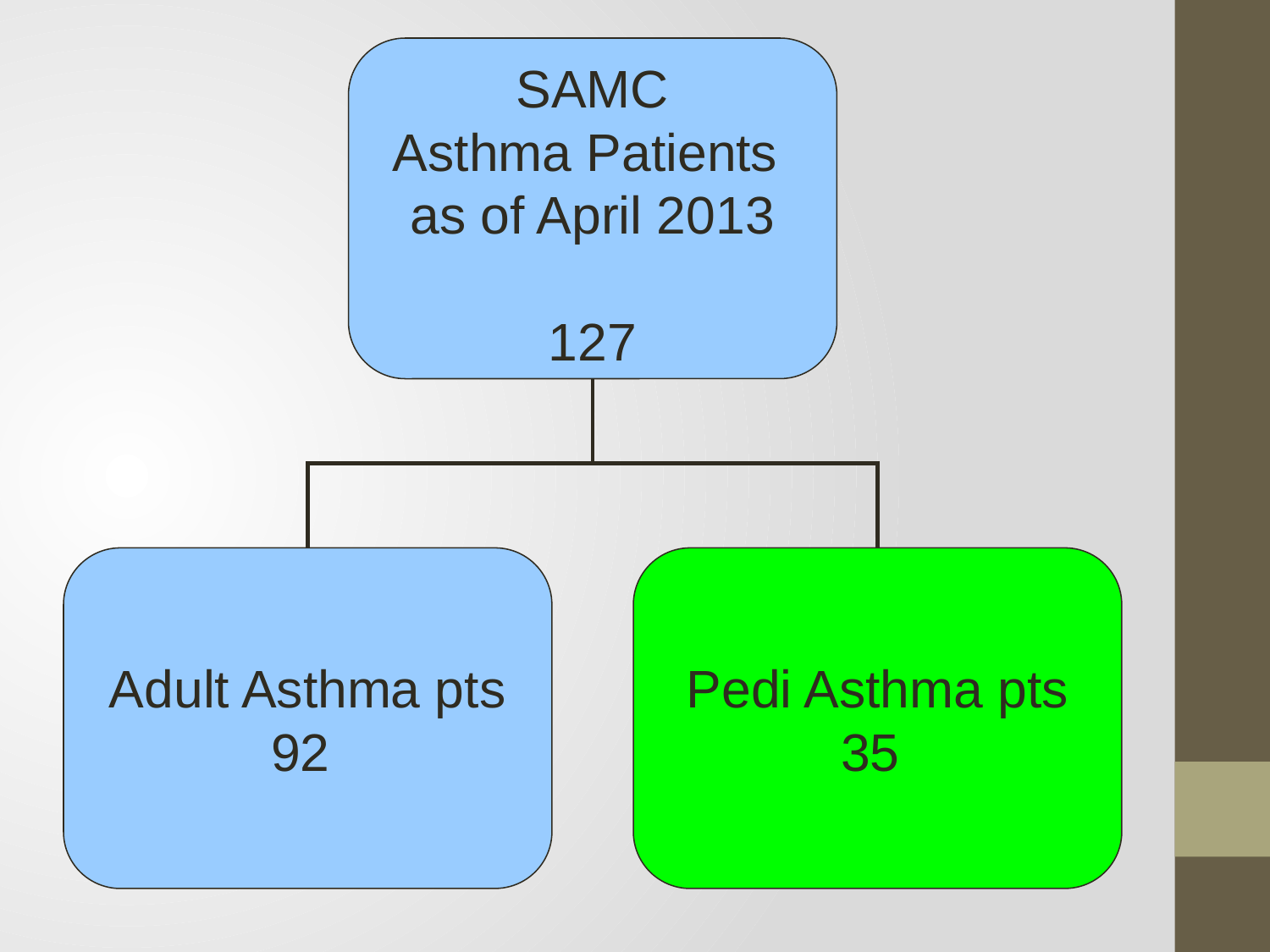

SAMC
Asthma Patients
as of April 2013

127
Adult Asthma pts
92
Pedi Asthma pts
35